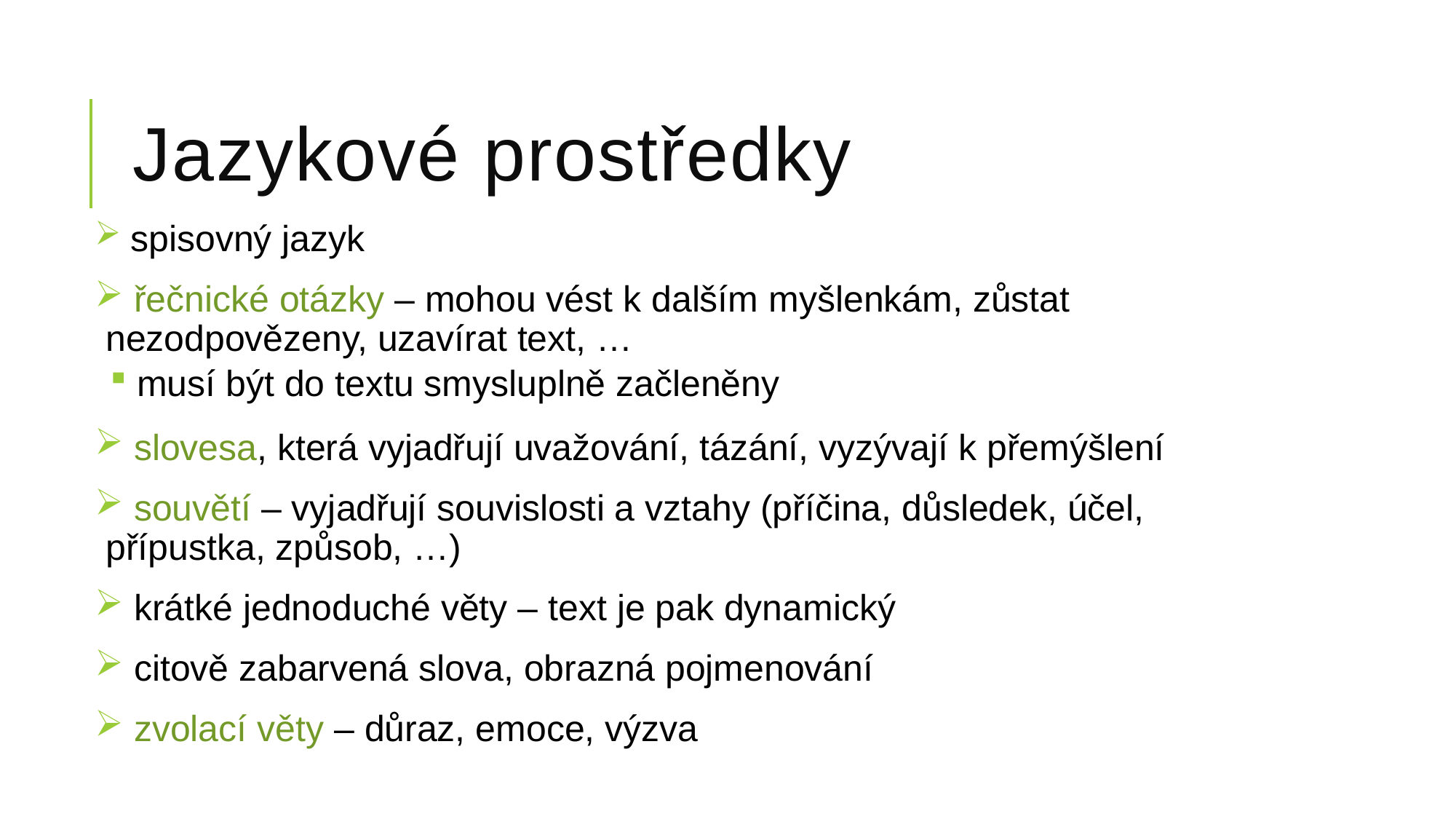

# Jazykové prostředky
 spisovný jazyk
 řečnické otázky – mohou vést k dalším myšlenkám, zůstat nezodpovězeny, uzavírat text, …
 musí být do textu smysluplně začleněny
 slovesa, která vyjadřují uvažování, tázání, vyzývají k přemýšlení
 souvětí – vyjadřují souvislosti a vztahy (příčina, důsledek, účel, přípustka, způsob, …)
 krátké jednoduché věty – text je pak dynamický
 citově zabarvená slova, obrazná pojmenování
 zvolací věty – důraz, emoce, výzva